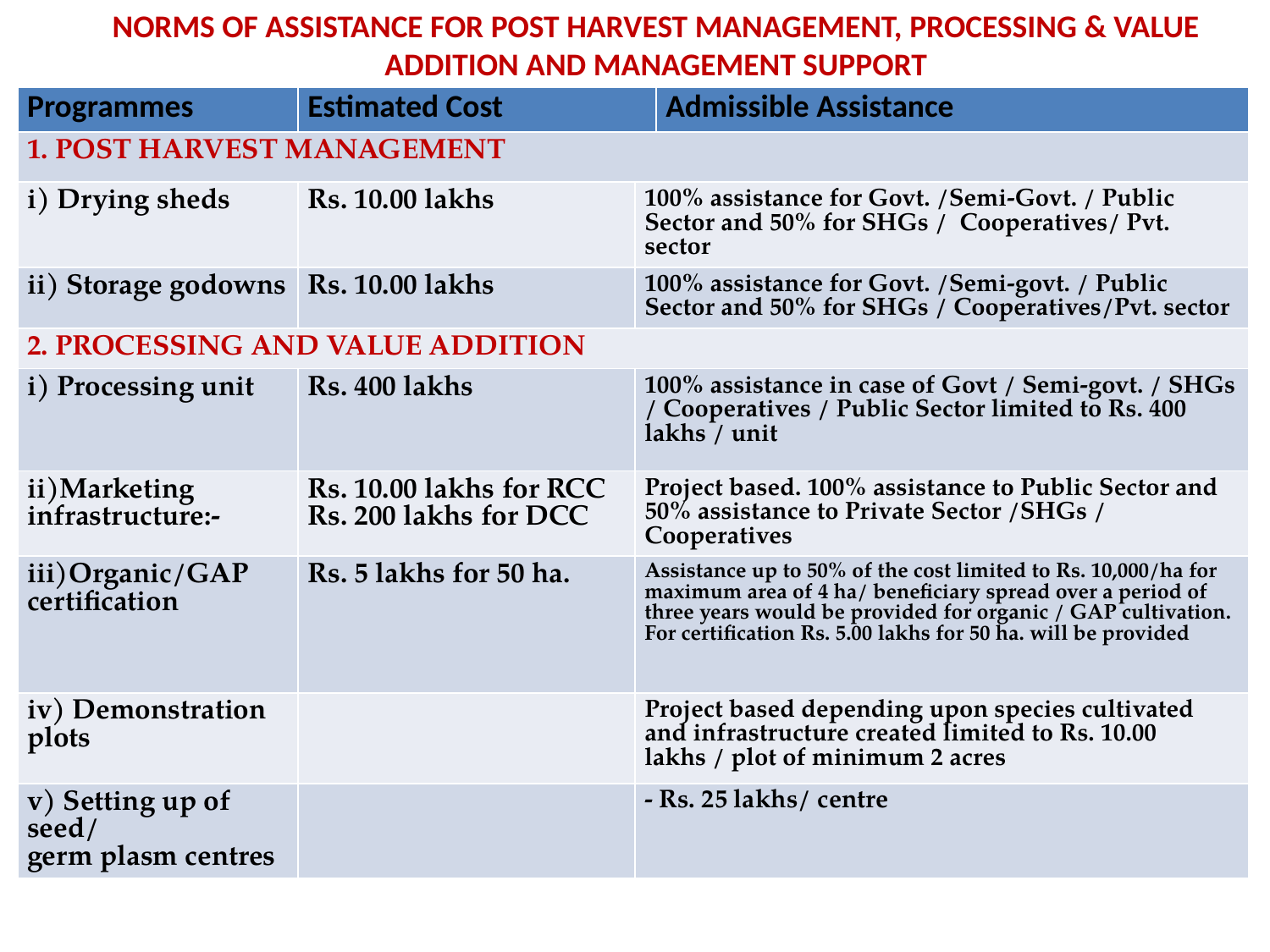

NORMS OF ASSISTANCE FOR POST HARVEST MANAGEMENT, PROCESSING & VALUE ADDITION AND MANAGEMENT SUPPORT
| Programmes | Estimated Cost |  | Admissible Assistance |
| --- | --- | --- | --- |
| 1. POST HARVEST MANAGEMENT |  |  |  |
| i) Drying sheds | Rs. 10.00 lakhs | 100% assistance for Govt. /Semi-Govt. / Public Sector and 50% for SHGs / Cooperatives/ Pvt. sector |  |
| ii) Storage godowns | Rs. 10.00 lakhs | 100% assistance for Govt. /Semi-govt. / Public Sector and 50% for SHGs / Cooperatives/Pvt. sector |  |
| 2. PROCESSING AND VALUE ADDITION |  |  |  |
| i) Processing unit | Rs. 400 lakhs | 100% assistance in case of Govt / Semi-govt. / SHGs / Cooperatives / Public Sector limited to Rs. 400 lakhs / unit |  |
| ii)Marketing infrastructure:- | Rs. 10.00 lakhs for RCC Rs. 200 lakhs for DCC | Project based. 100% assistance to Public Sector and 50% assistance to Private Sector /SHGs / Cooperatives |  |
| iii)Organic/GAP certification | Rs. 5 lakhs for 50 ha. | Assistance up to 50% of the cost limited to Rs. 10,000/ha for maximum area of 4 ha/ beneficiary spread over a period of three years would be provided for organic / GAP cultivation. For certification Rs. 5.00 lakhs for 50 ha. will be provided |  |
| iv) Demonstration plots |  | Project based depending upon species cultivated and infrastructure created limited to Rs. 10.00 lakhs / plot of minimum 2 acres |  |
| v) Setting up of seed/ germ plasm centres |  | - Rs. 25 lakhs/ centre |  |